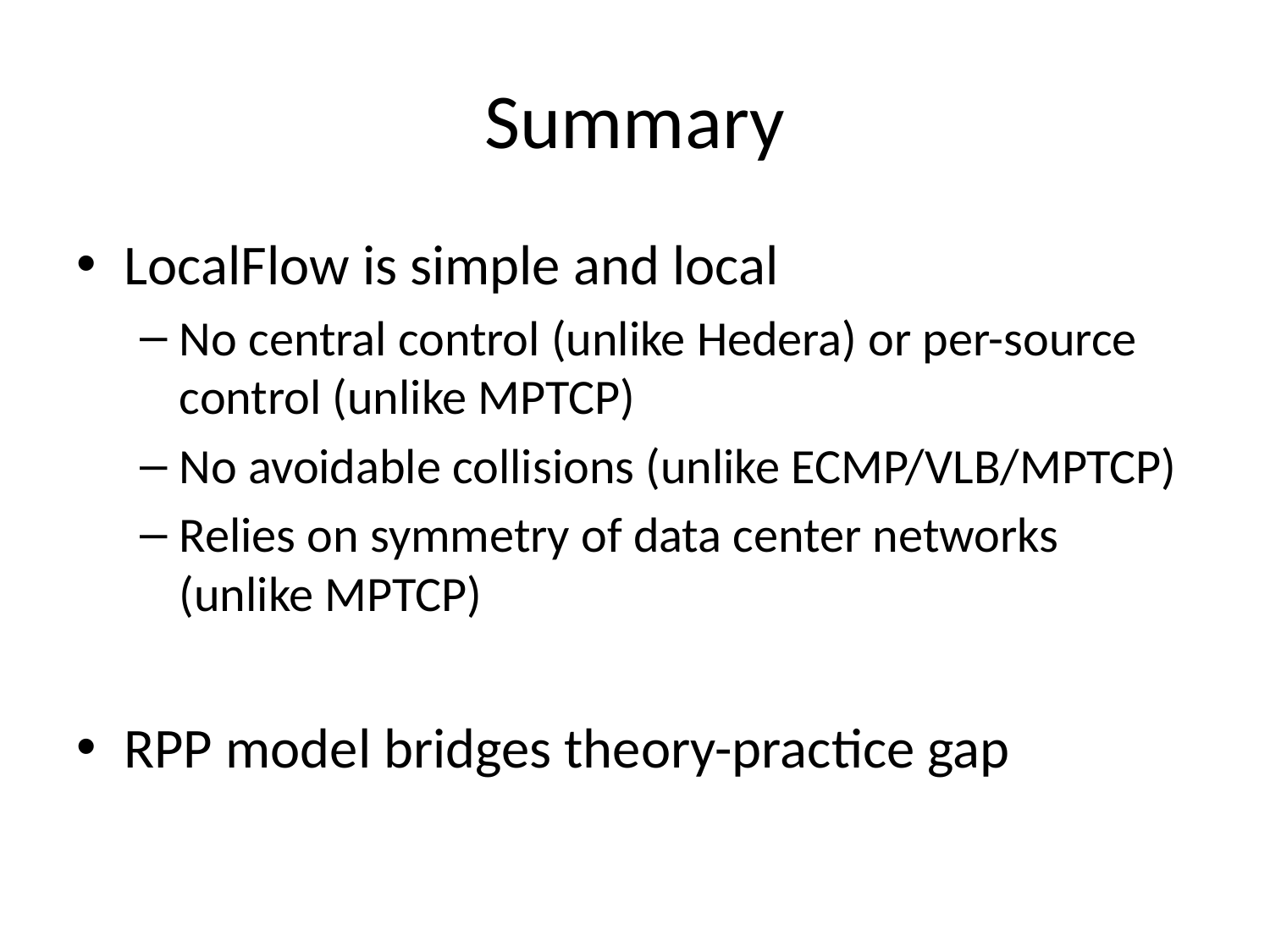

# Summary
LocalFlow is simple and local
No central control (unlike Hedera) or per-source control (unlike MPTCP)
No avoidable collisions (unlike ECMP/VLB/MPTCP)
Relies on symmetry of data center networks (unlike MPTCP)

RPP model bridges theory-practice gap